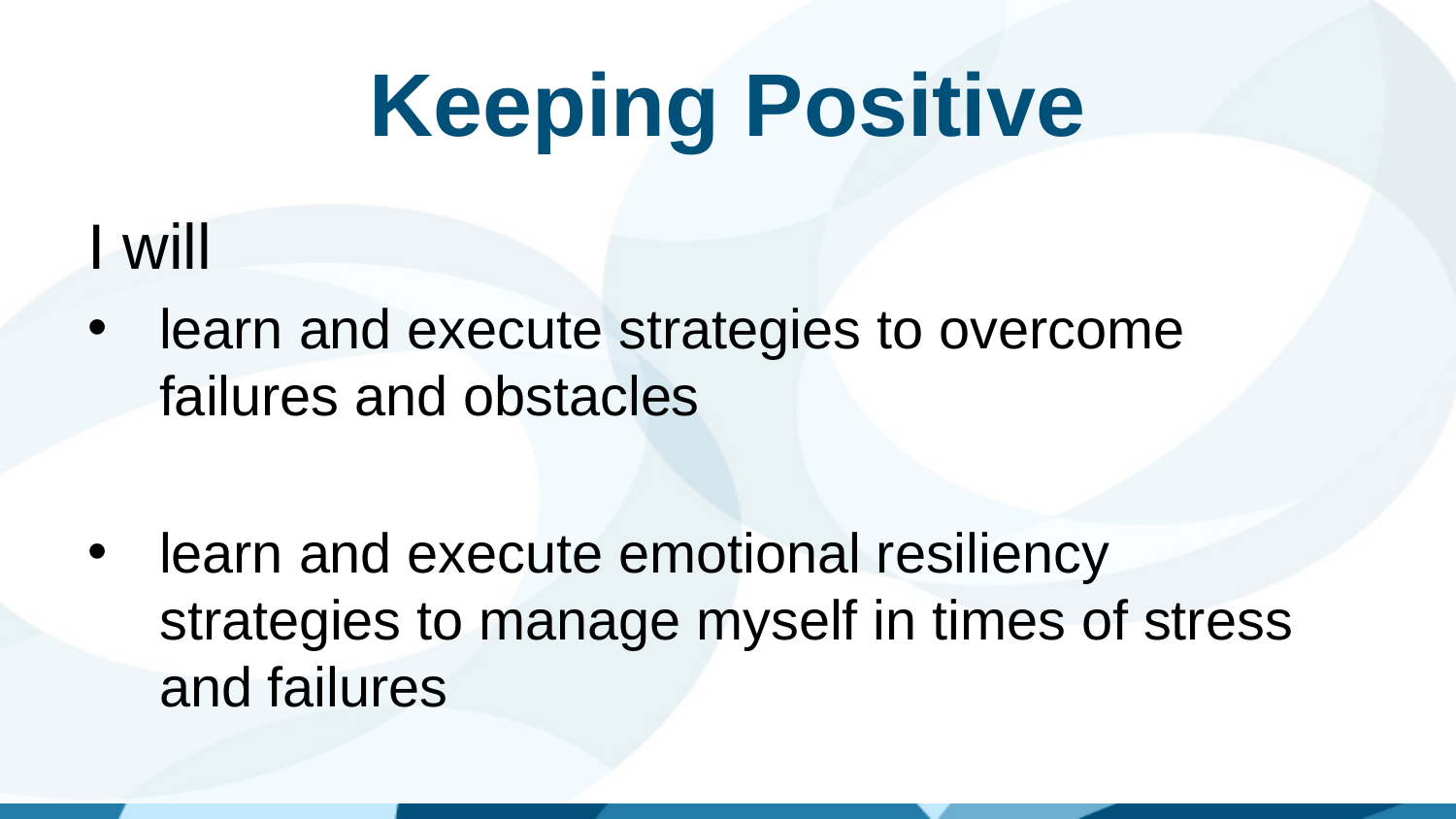

# Keeping Positive
I will
learn and execute strategies to overcome failures and obstacles

learn and execute emotional resiliency strategies to manage myself in times of stress and failures